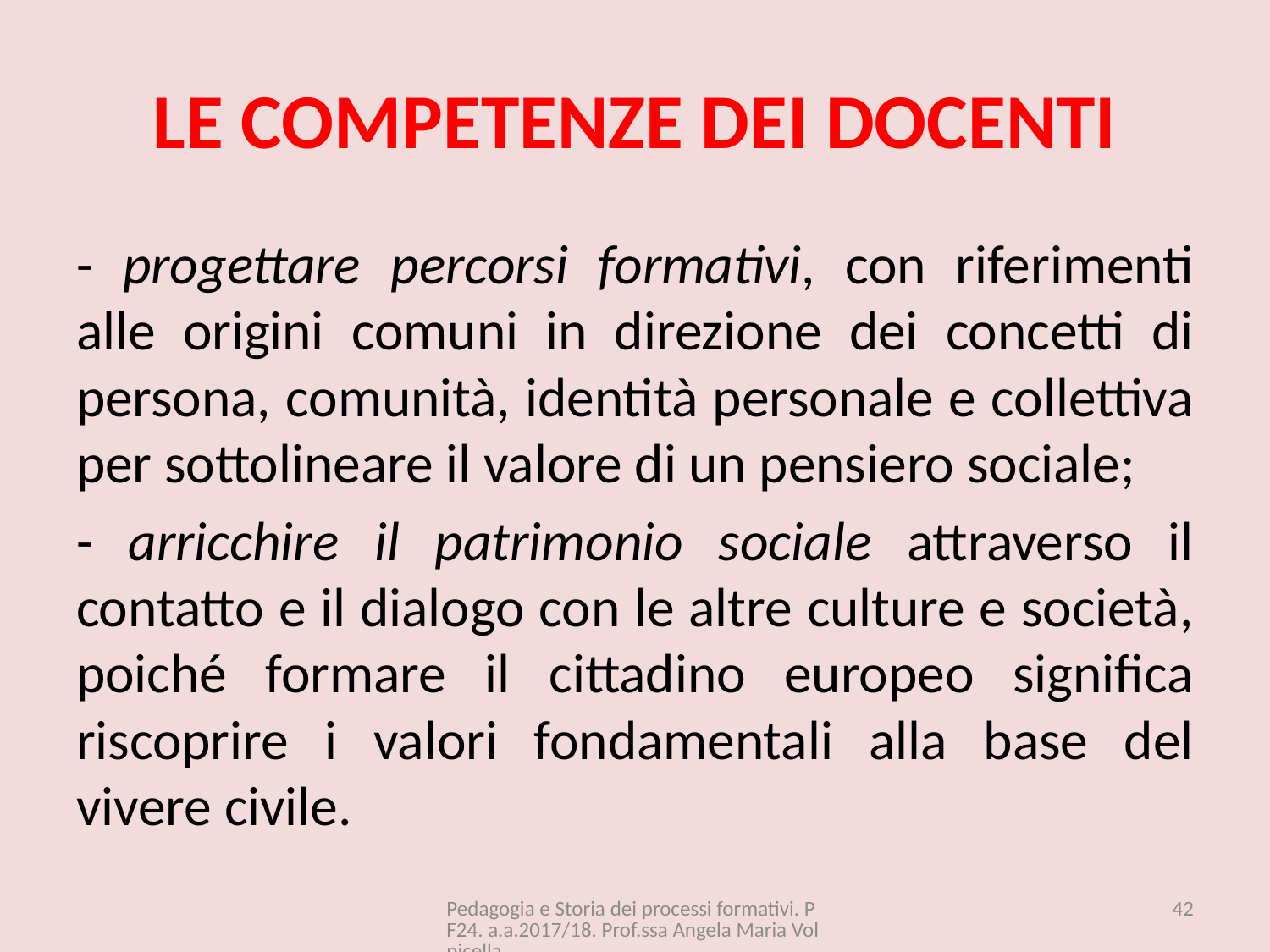

# LE COMPETENZE DEI DOCENTI
- progettare percorsi formativi, con riferimenti alle origini comuni in direzione dei concetti di persona, comunità, identità personale e collettiva per sottolineare il valore di un pensiero sociale;
- arricchire il patrimonio sociale attraverso il contatto e il dialogo con le altre culture e società, poiché formare il cittadino europeo significa riscoprire i valori fondamentali alla base del vivere civile.
Pedagogia e Storia dei processi formativi. PF24. a.a.2017/18. Prof.ssa Angela Maria Volpicella
42